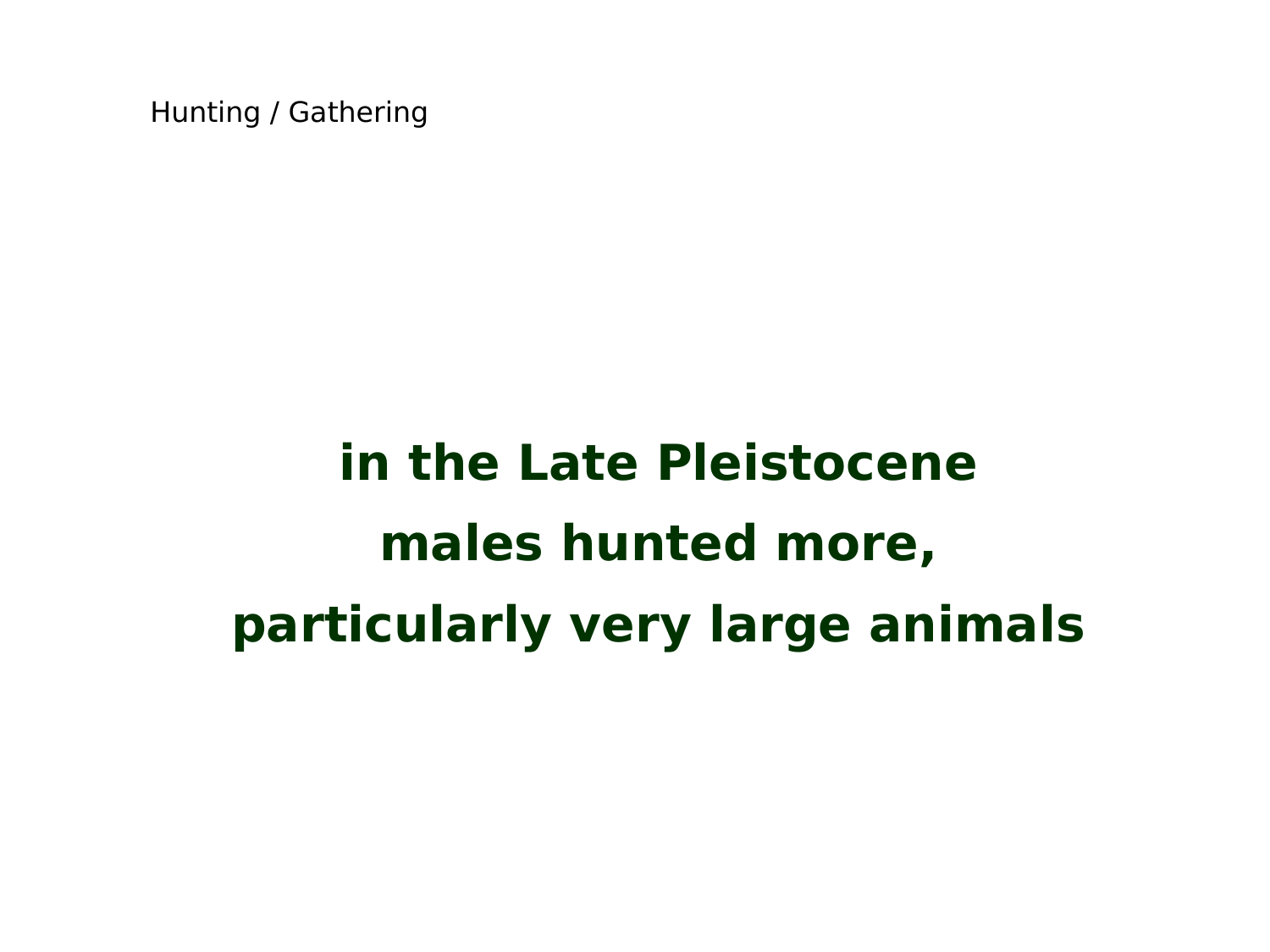

Hunting / Gathering
in the Late Pleistocene
males hunted more,
particularly very large animals